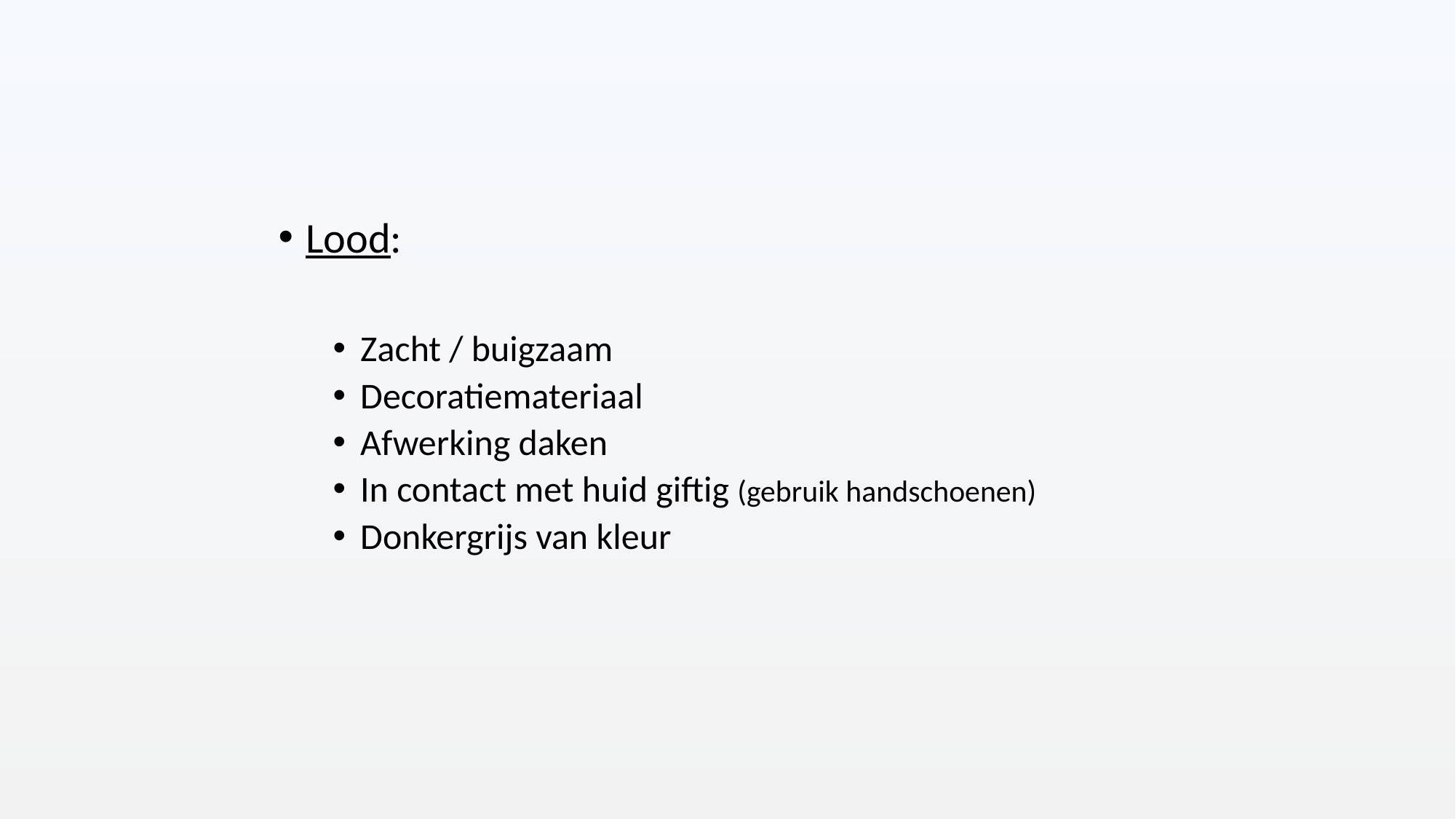

Lood:

Zacht / buigzaam
Decoratiemateriaal
Afwerking daken
In contact met huid giftig (gebruik handschoenen)
Donkergrijs van kleur